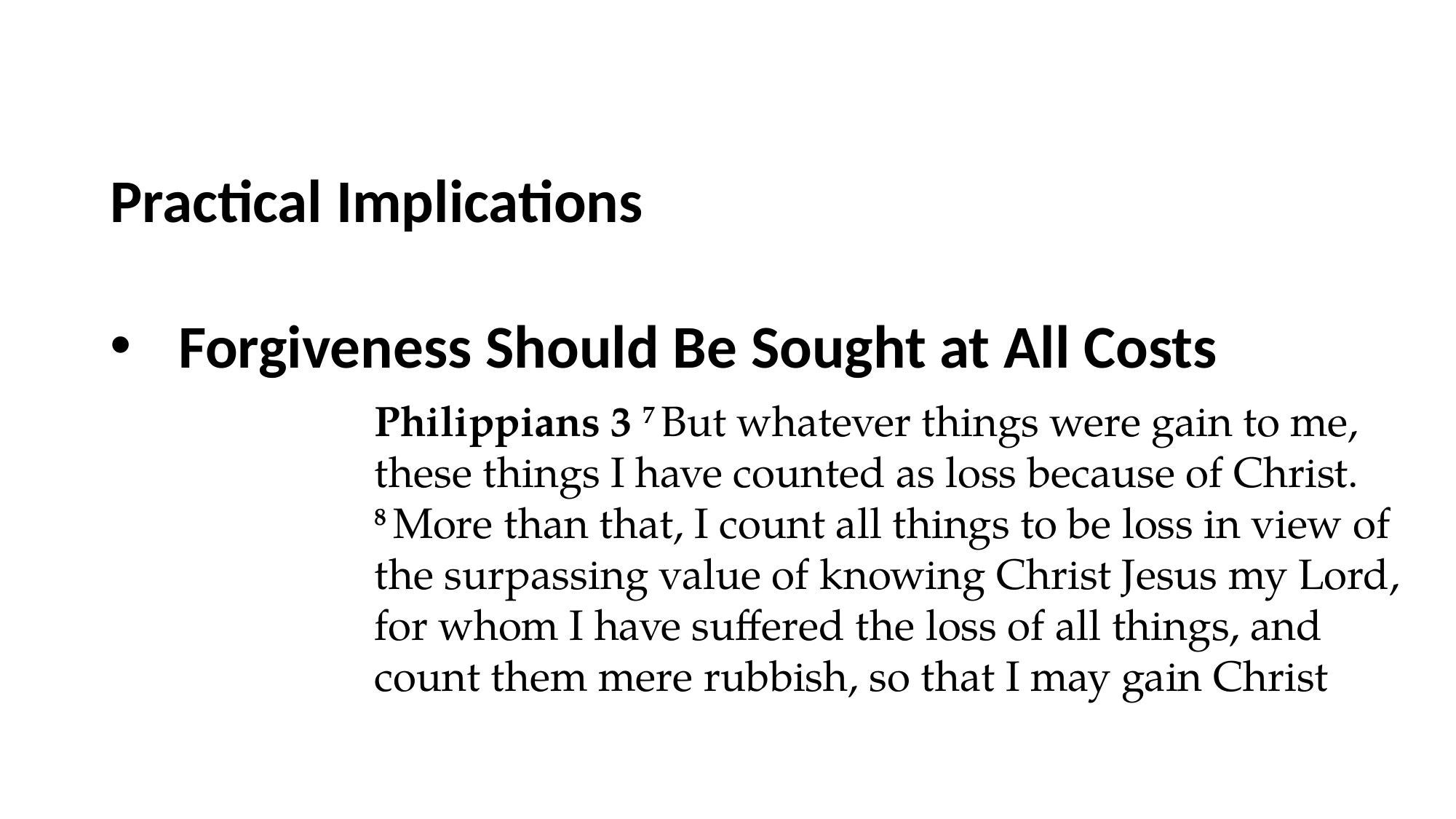

Practical Implications

Forgiveness Should Be Sought at All Costs
Philippians 3 7 But whatever things were gain to me, these things I have counted as loss because of Christ. 8 More than that, I count all things to be loss in view of the surpassing value of knowing Christ Jesus my Lord, for whom I have suffered the loss of all things, and count them mere rubbish, so that I may gain Christ